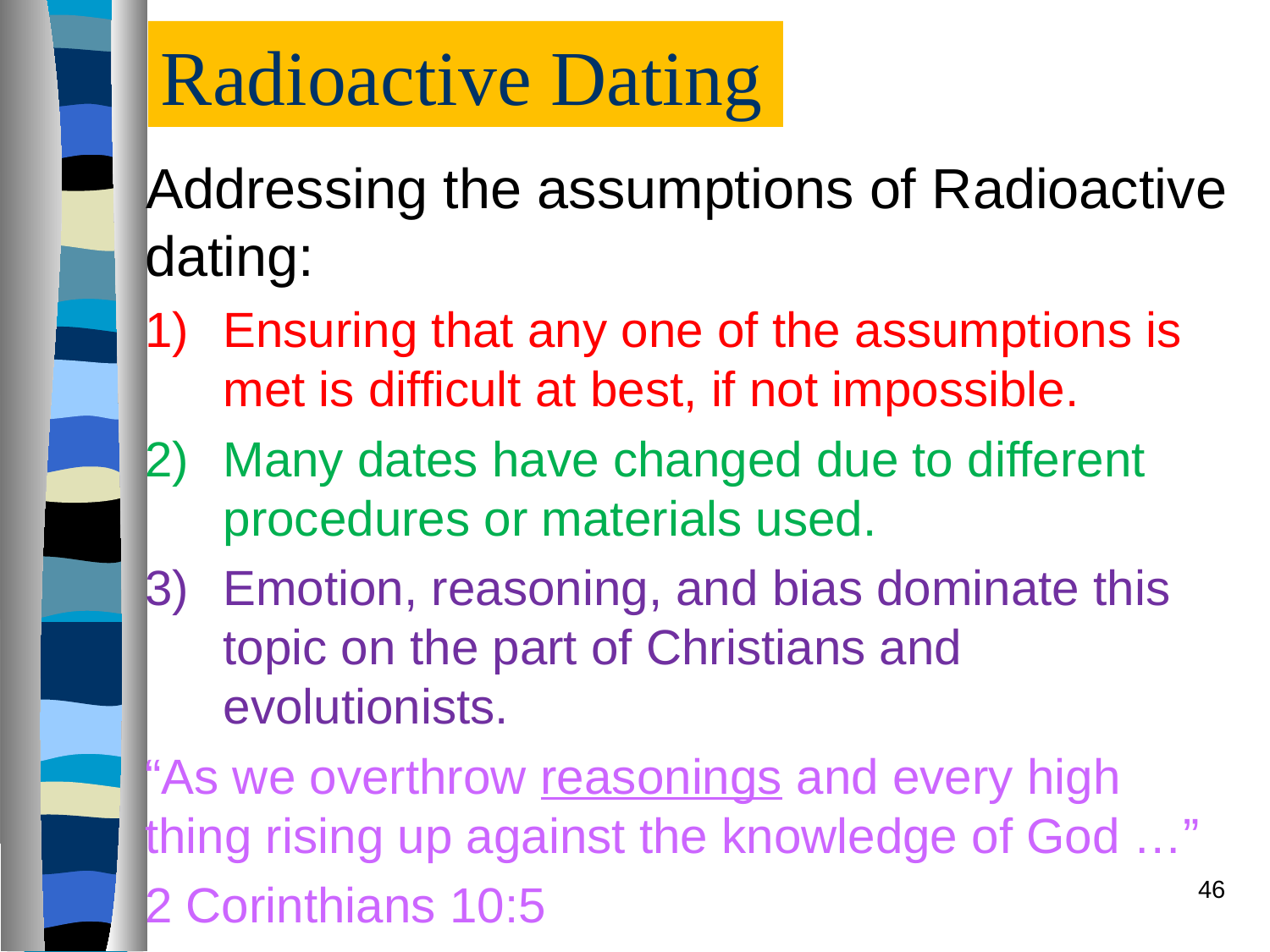

# Radioactive Dating
Addressing the assumptions of Radioactive dating:
1) 	Ensuring that any one of the assumptions is met is difficult at best, if not impossible.
2) 	Many dates have changed due to different procedures or materials used.
Emotion, reasoning, and bias dominate this topic on the part of Christians and evolutionists.
“As we overthrow reasonings and every high thing rising up against the knowledge of God …”
2 Corinthians 10:5

46